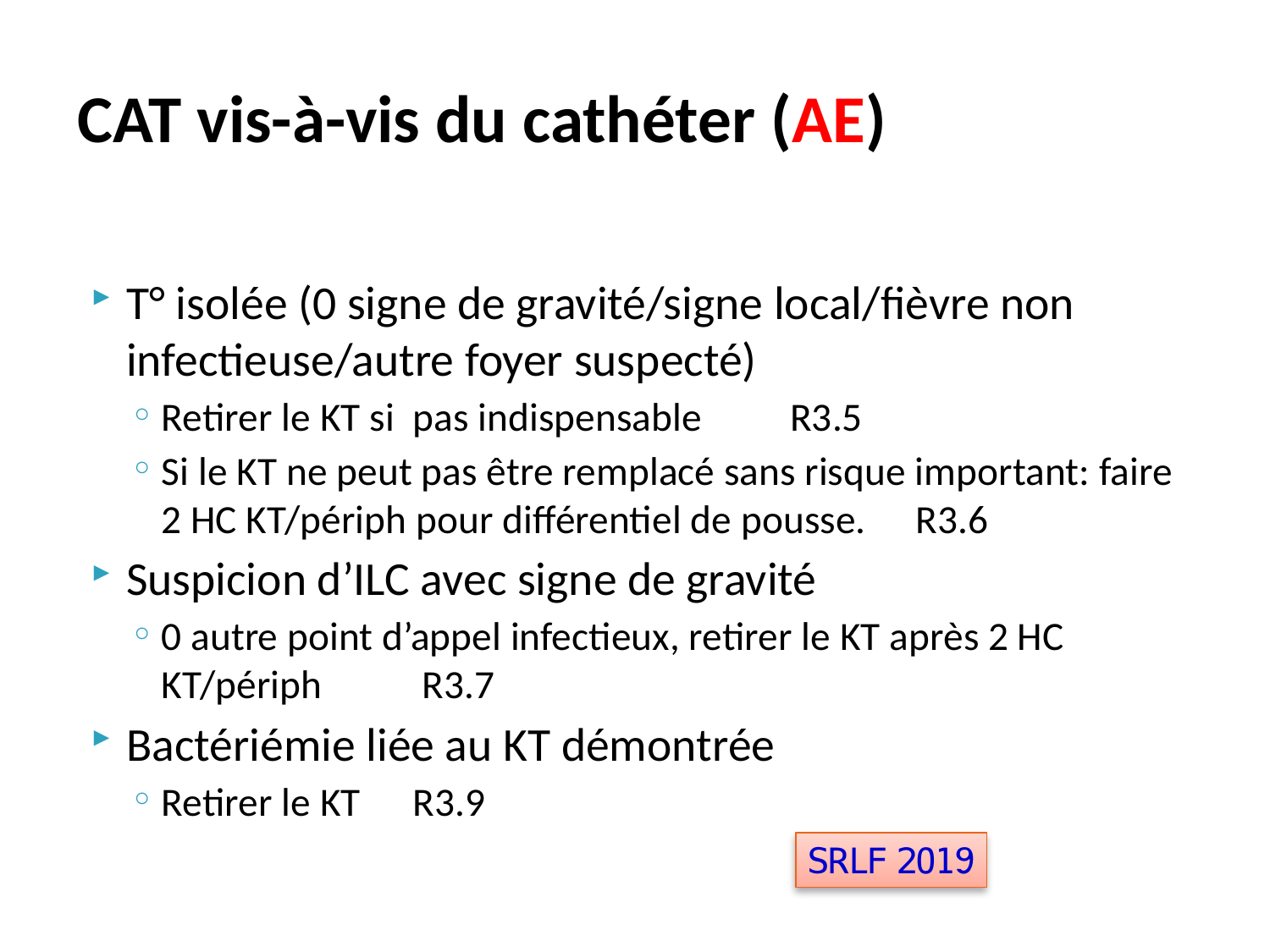

# CAT vis-à-vis du cathéter (AE)
T° isolée (0 signe de gravité/signe local/fièvre non infectieuse/autre foyer suspecté)
Retirer le KT si  pas indispensable 		R3.5
Si le KT ne peut pas être remplacé sans risque important: faire 2 HC KT/périph pour différentiel de pousse. 	R3.6
Suspicion d’ILC avec signe de gravité
0 autre point d’appel infectieux, retirer le KT après 2 HC KT/périph						 R3.7
Bactériémie liée au KT démontrée
Retirer le KT					R3.9
SRLF 2019